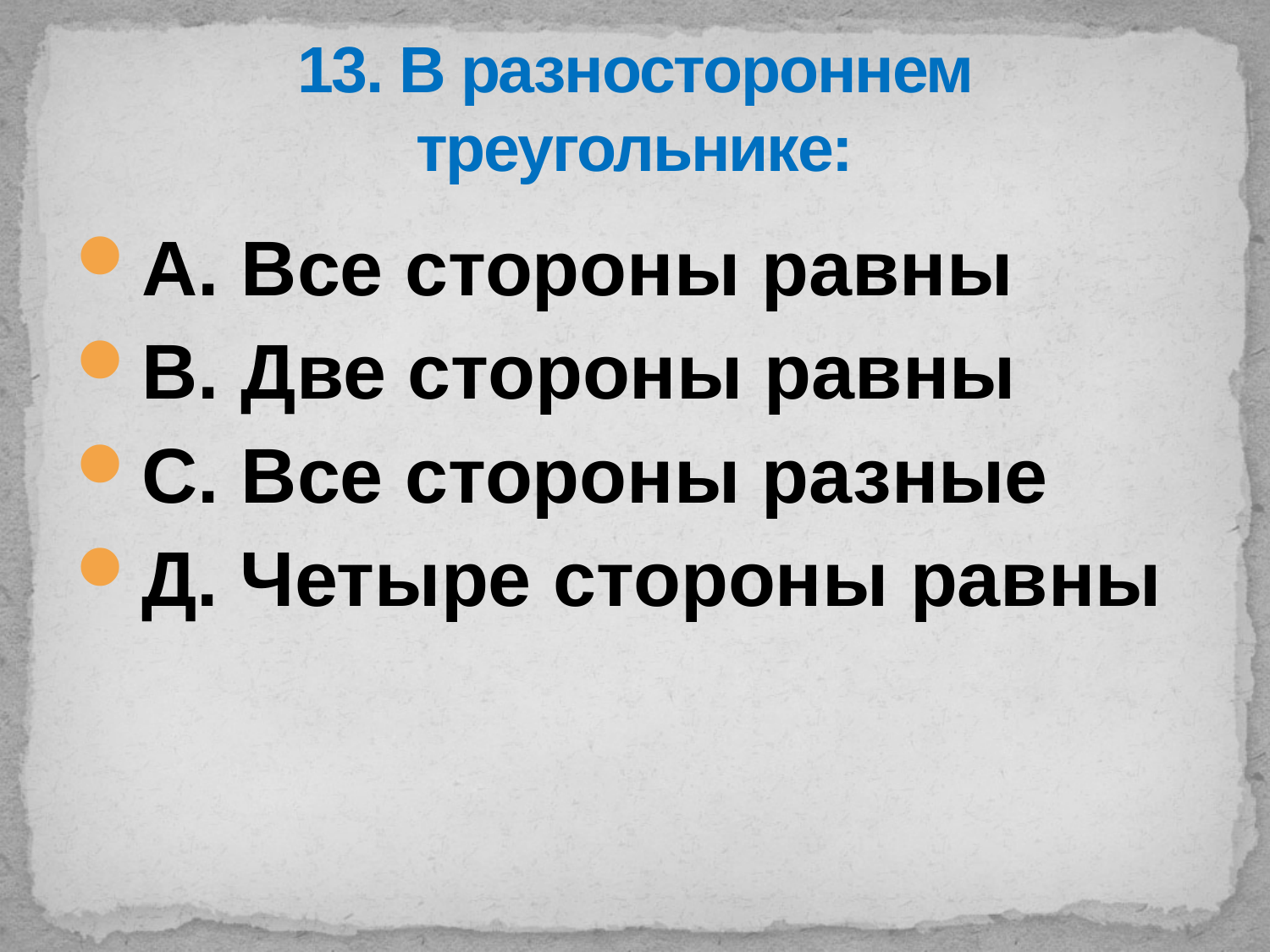

# 13. В разностороннем треугольнике:
А. Все стороны равны
В. Две стороны равны
С. Все стороны разные
Д. Четыре стороны равны